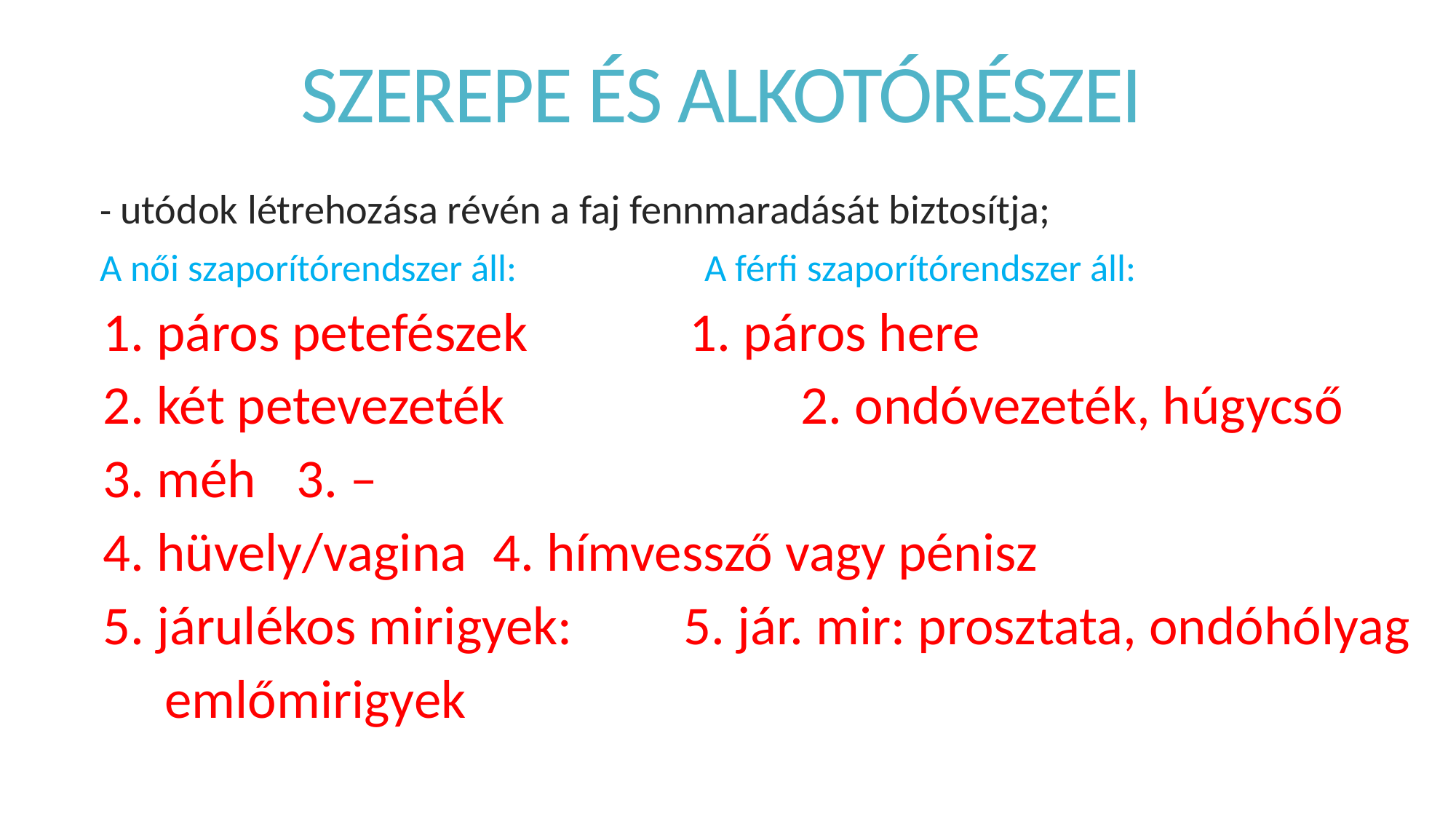

# SZEREPE ÉS ALKOTÓRÉSZEI
- utódok létrehozása révén a faj fennmaradását biztosítja;
A női szaporítórendszer áll:                      A férfi szaporítórendszer áll:
1. páros petefészek		        1. páros here
2. két petevezeték	                 2. ondóvezeték, húgycső
3. méh					3. –
4. hüvely/vagina			4. hímvessző vagy pénisz
5. járulékos mirigyek:         5. jár. mir: prosztata, ondóhólyag
     emlőmirigyek